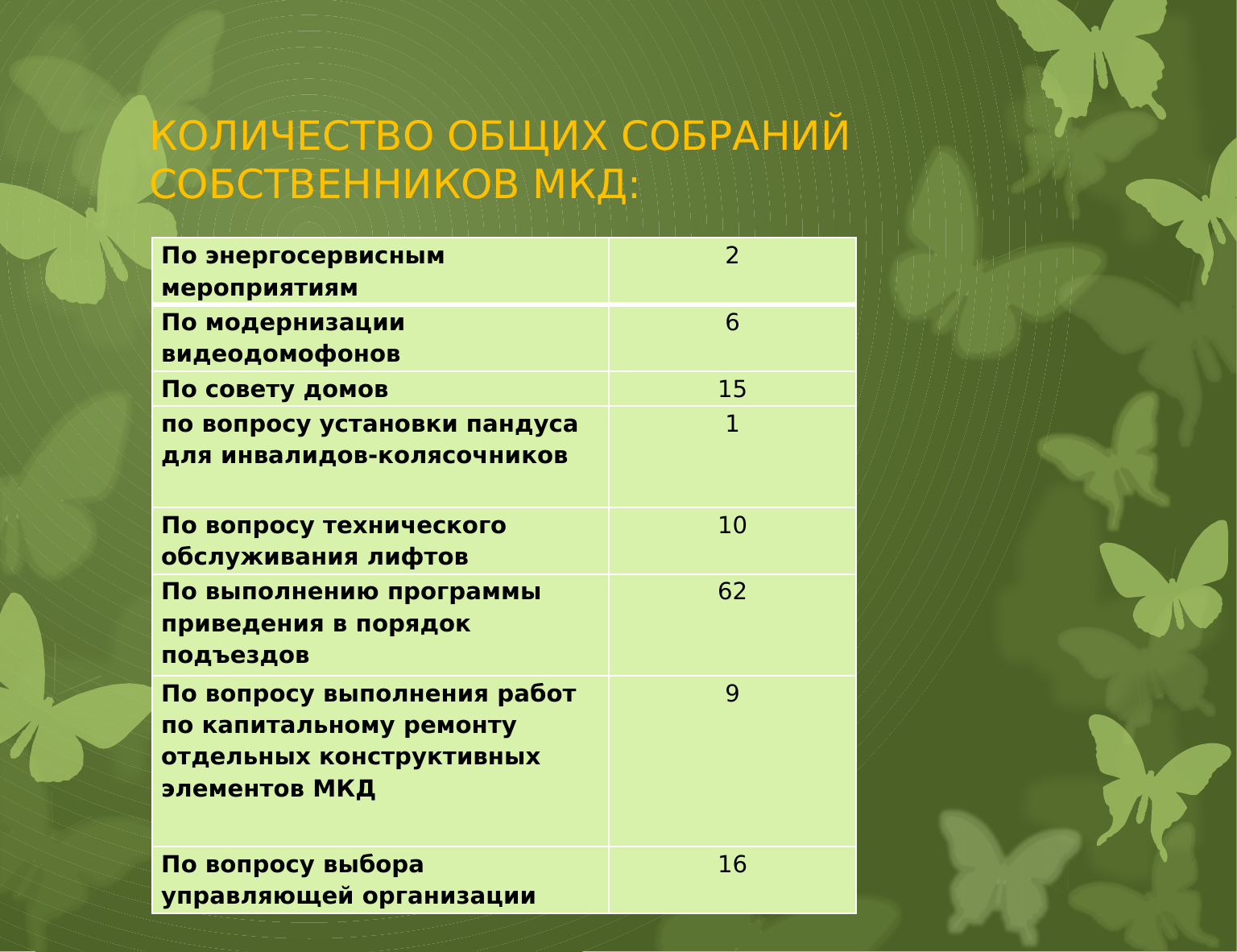

# КОЛИЧЕСТВО ОБЩИХ СОБРАНИЙ СОБСТВЕННИКОВ МКД:
| По энергосервисным мероприятиям | 2 |
| --- | --- |
| По модернизации видеодомофонов | 6 |
| По совету домов | 15 |
| по вопросу установки пандуса для инвалидов-колясочников | 1 |
| По вопросу технического обслуживания лифтов | 10 |
| По выполнению программы приведения в порядок подъездов | 62 |
| По вопросу выполнения работ по капитальному ремонту отдельных конструктивных элементов МКД | 9 |
| По вопросу выбора управляющей организации | 16 |